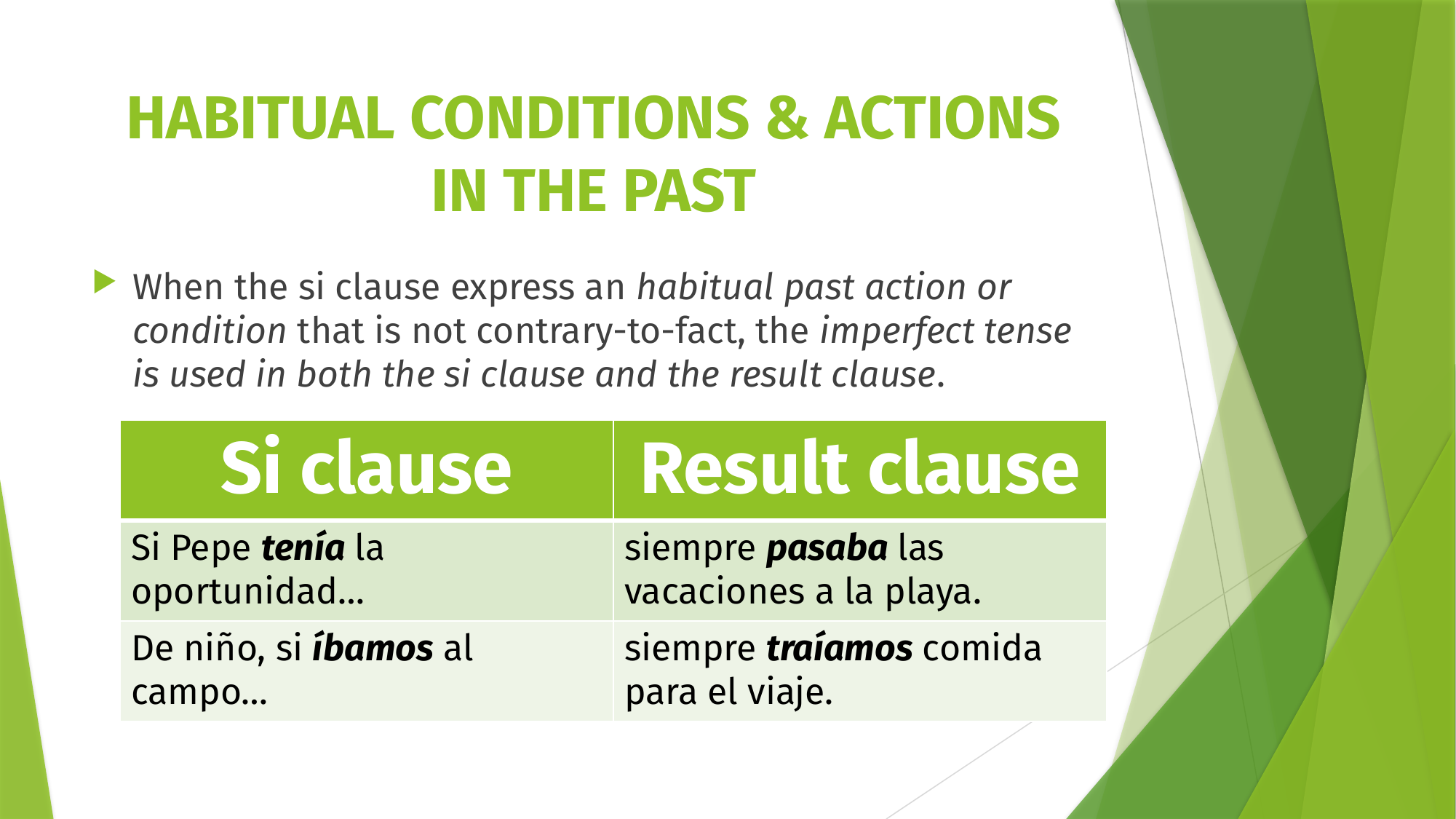

# HABITUAL CONDITIONS & ACTIONS IN THE PAST
When the si clause express an habitual past action or condition that is not contrary-to-fact, the imperfect tense is used in both the si clause and the result clause.

| Si clause | Result clause |
| --- | --- |
| Si Pepe tenía la oportunidad… | siempre pasaba las vacaciones a la playa. |
| De niño, si íbamos al campo… | siempre traíamos comida para el viaje. |